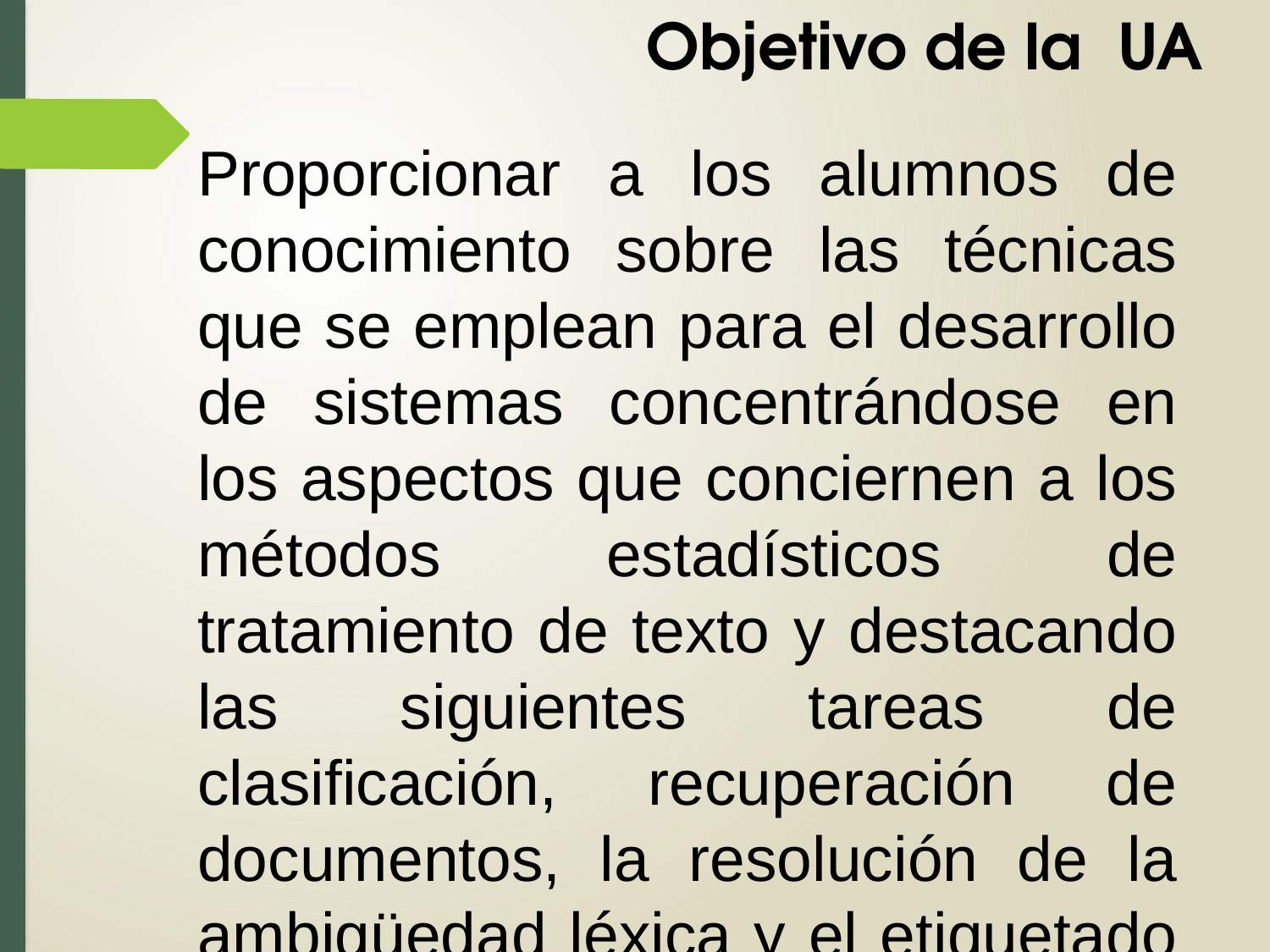

Objetivo de la  UA
Proporcionar a los alumnos de conocimiento sobre las técnicas que se emplean para el desarrollo de sistemas concentrándose en los aspectos que conciernen a los métodos estadísticos de tratamiento de texto y destacando las siguientes tareas de clasificación, recuperación de documentos, la resolución de la ambigüedad léxica y el etiquetado sintáctico.